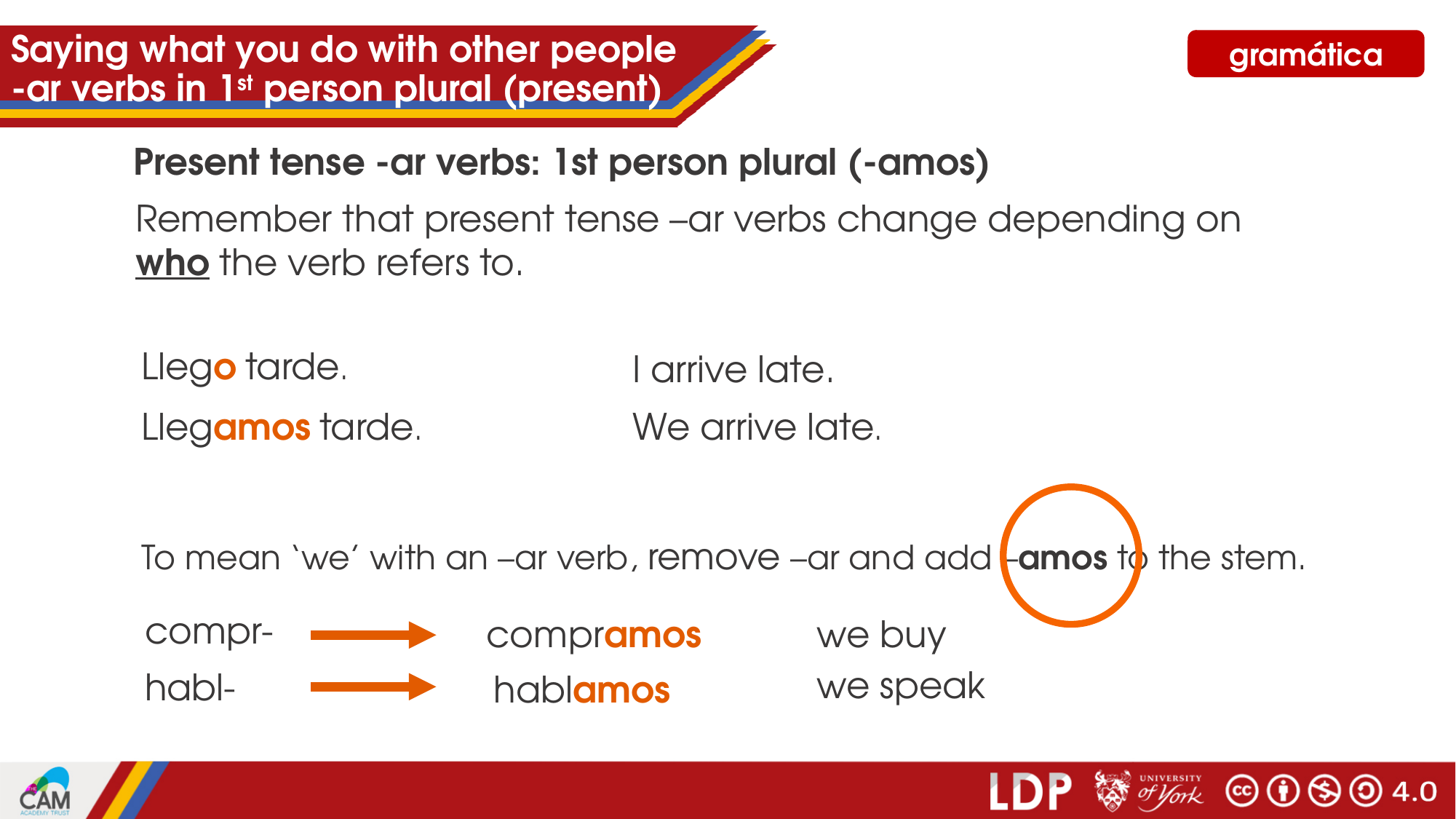

# Saying what you do with other people -ar verbs in 1st person plural (present)
gramática
Present tense -ar verbs: 1st person plural (-amos)
Remember that present tense –ar verbs change depending on who the verb refers to.
Llego tarde.
I arrive late.
Llegamos tarde.
We arrive late.

To mean ‘we’ with an –ar verb, remove –ar and add –amos to the stem.
compr-
we buy
compramos
we speak
habl-
hablamos